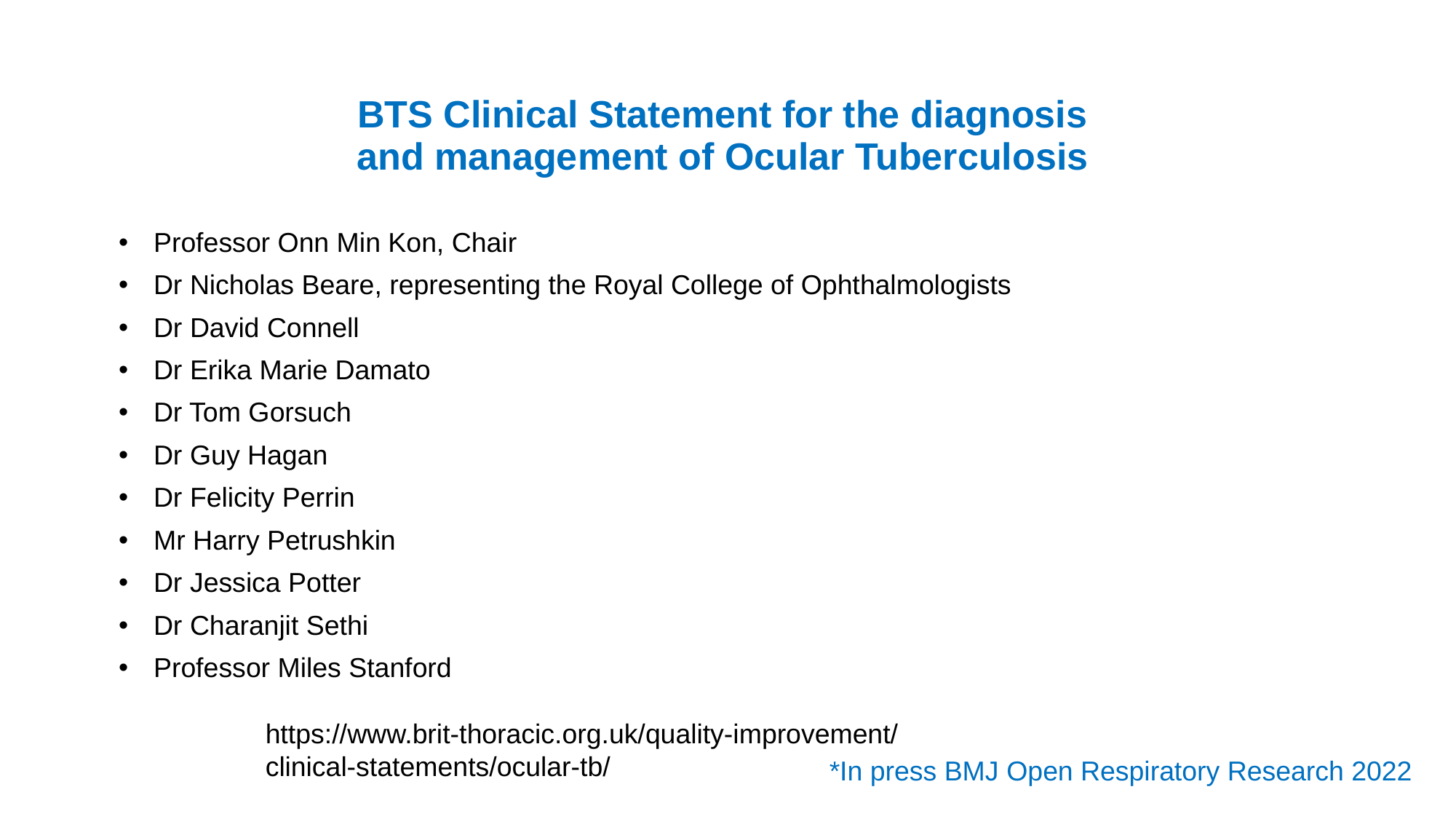

# BTS Clinical Statement for the diagnosis and management of Ocular Tuberculosis
Professor Onn Min Kon, Chair
Dr Nicholas Beare, representing the Royal College of Ophthalmologists
Dr David Connell
Dr Erika Marie Damato
Dr Tom Gorsuch
Dr Guy Hagan
Dr Felicity Perrin
Mr Harry Petrushkin
Dr Jessica Potter
Dr Charanjit Sethi
Professor Miles Stanford

https://www.brit-thoracic.org.uk/quality-improvement/clinical-statements/ocular-tb/
*In press BMJ Open Respiratory Research 2022